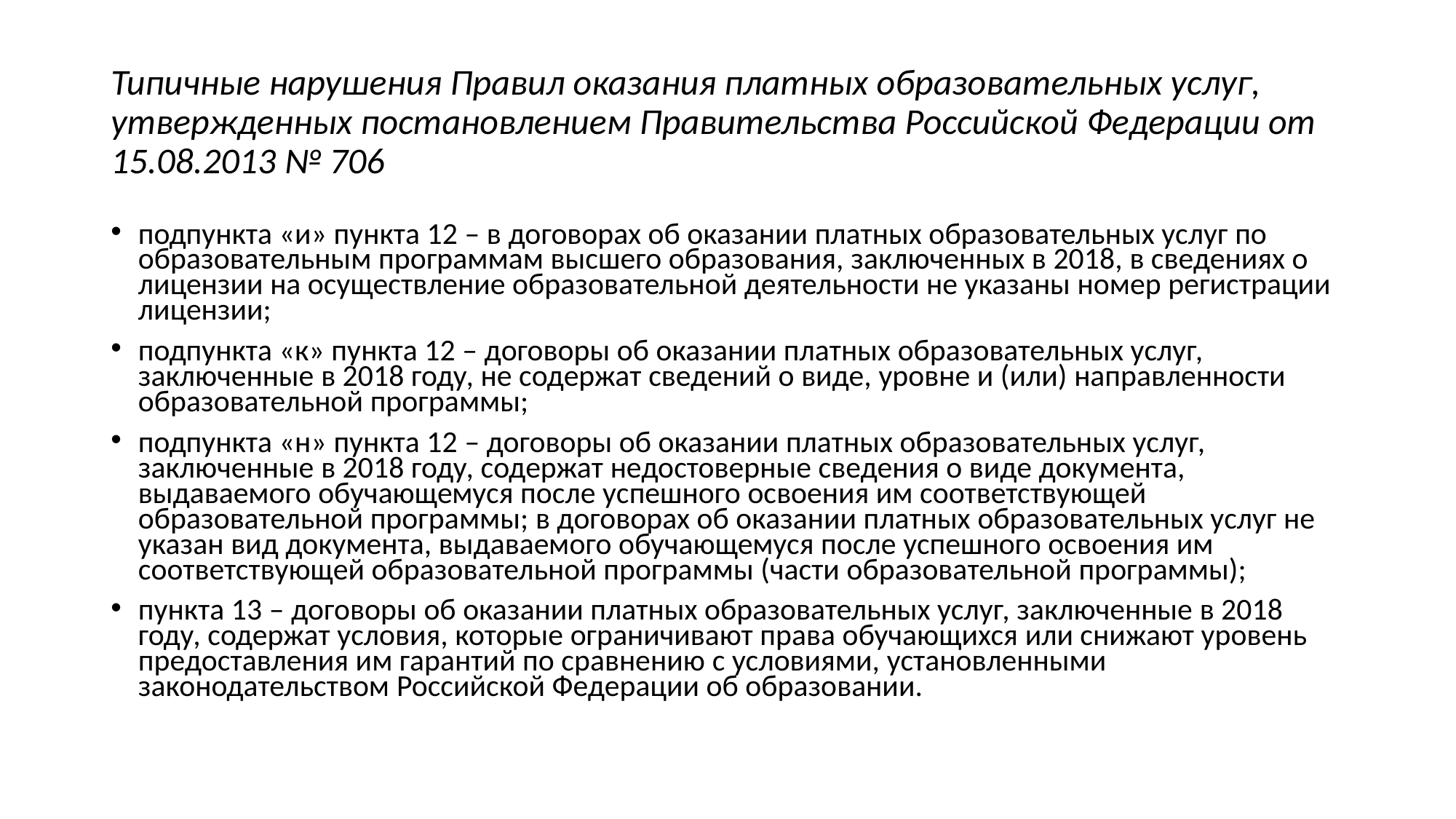

# Типичные нарушения Правил оказания платных образовательных услуг, утвержденных постановлением Правительства Российской Федерации от 15.08.2013 № 706
подпункта «и» пункта 12 – в договорах об оказании платных образовательных услуг по образовательным программам высшего образования, заключенных в 2018, в сведениях о лицензии на осуществление образовательной деятельности не указаны номер регистрации лицензии;
подпункта «к» пункта 12 – договоры об оказании платных образовательных услуг, заключенные в 2018 году, не содержат сведений о виде, уровне и (или) направленности образовательной программы;
подпункта «н» пункта 12 – договоры об оказании платных образовательных услуг, заключенные в 2018 году, содержат недостоверные сведения о виде документа, выдаваемого обучающемуся после успешного освоения им соответствующей образовательной программы; в договорах об оказании платных образовательных услуг не указан вид документа, выдаваемого обучающемуся после успешного освоения им соответствующей образовательной программы (части образовательной программы);
пункта 13 – договоры об оказании платных образовательных услуг, заключенные в 2018 году, содержат условия, которые ограничивают права обучающихся или снижают уровень предоставления им гарантий по сравнению с условиями, установленными законодательством Российской Федерации об образовании.